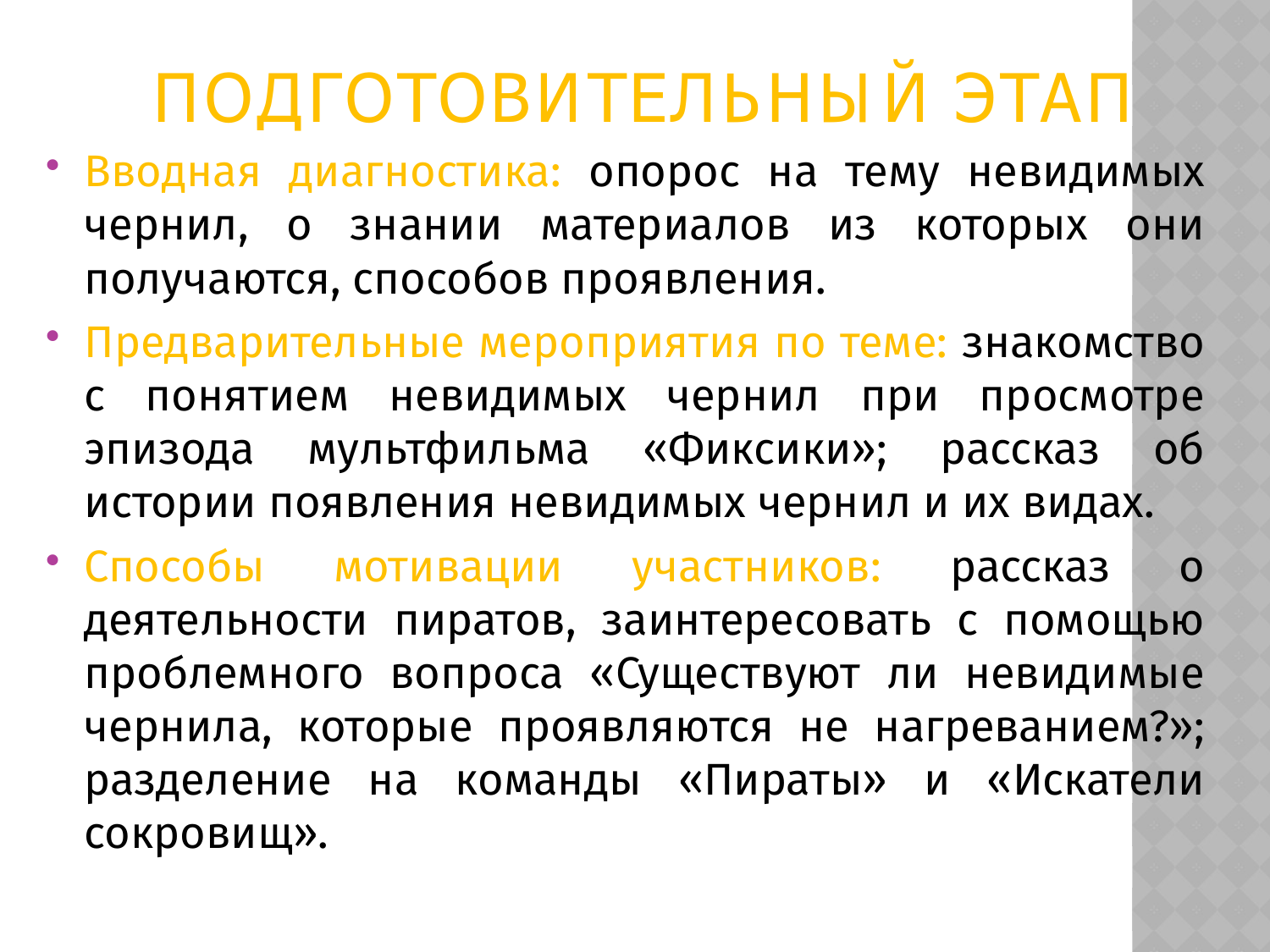

# Подготовительный этап
Вводная диагностика: опорос на тему невидимых чернил, о знании материалов из которых они получаются, способов проявления.
Предварительные мероприятия по теме: знакомство с понятием невидимых чернил при просмотре эпизода мультфильма «Фиксики»; рассказ об истории появления невидимых чернил и их видах.
Способы мотивации участников: рассказ о деятельности пиратов, заинтересовать с помощью проблемного вопроса «Существуют ли невидимые чернила, которые проявляются не нагреванием?»; разделение на команды «Пираты» и «Искатели сокровищ».